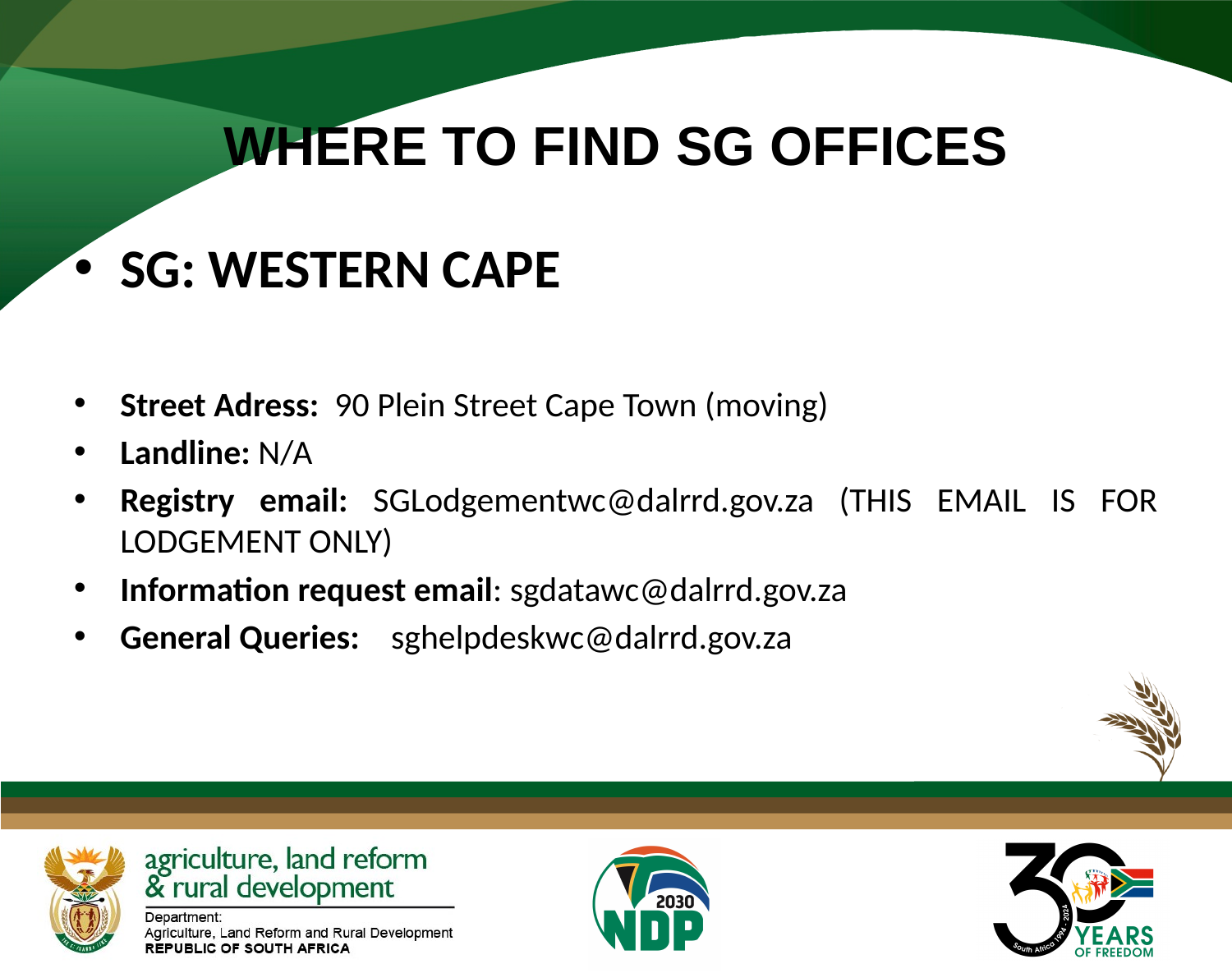

# WHERE TO FIND SG OFFICES
SG: WESTERN CAPE

Street Adress:  90 Plein Street Cape Town (moving)
Landline: N/A
Registry email: SGLodgementwc@dalrrd.gov.za (THIS EMAIL IS FOR LODGEMENT ONLY)
Information request email: sgdatawc@dalrrd.gov.za
General Queries:    sghelpdeskwc@dalrrd.gov.za